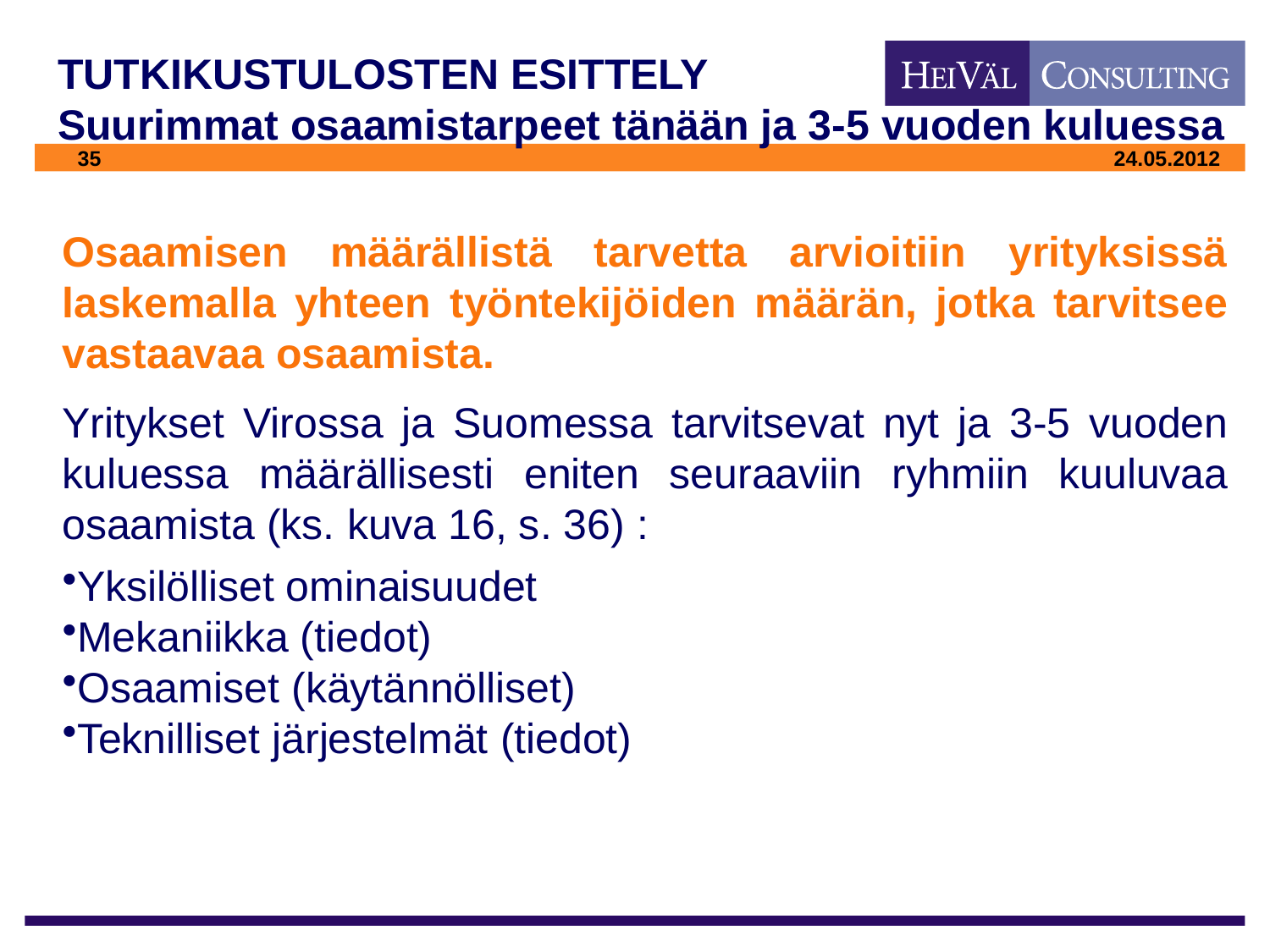

# TUTKIKUSTULOSTEN ESITTELY Suurimmat osaamistarpeet tänään ja 3-5 vuoden kuluessa
Osaamisen määrällistä tarvetta arvioitiin yrityksissä laskemalla yhteen työntekijöiden määrän, jotka tarvitsee vastaavaa osaamista.

Yritykset Virossa ja Suomessa tarvitsevat nyt ja 3-5 vuoden kuluessa määrällisesti eniten seuraaviin ryhmiin kuuluvaa osaamista (ks. kuva 16, s. 36) :
Yksilölliset ominaisuudet
Mekaniikka (tiedot)
Osaamiset (käytännölliset)
Teknilliset järjestelmät (tiedot)